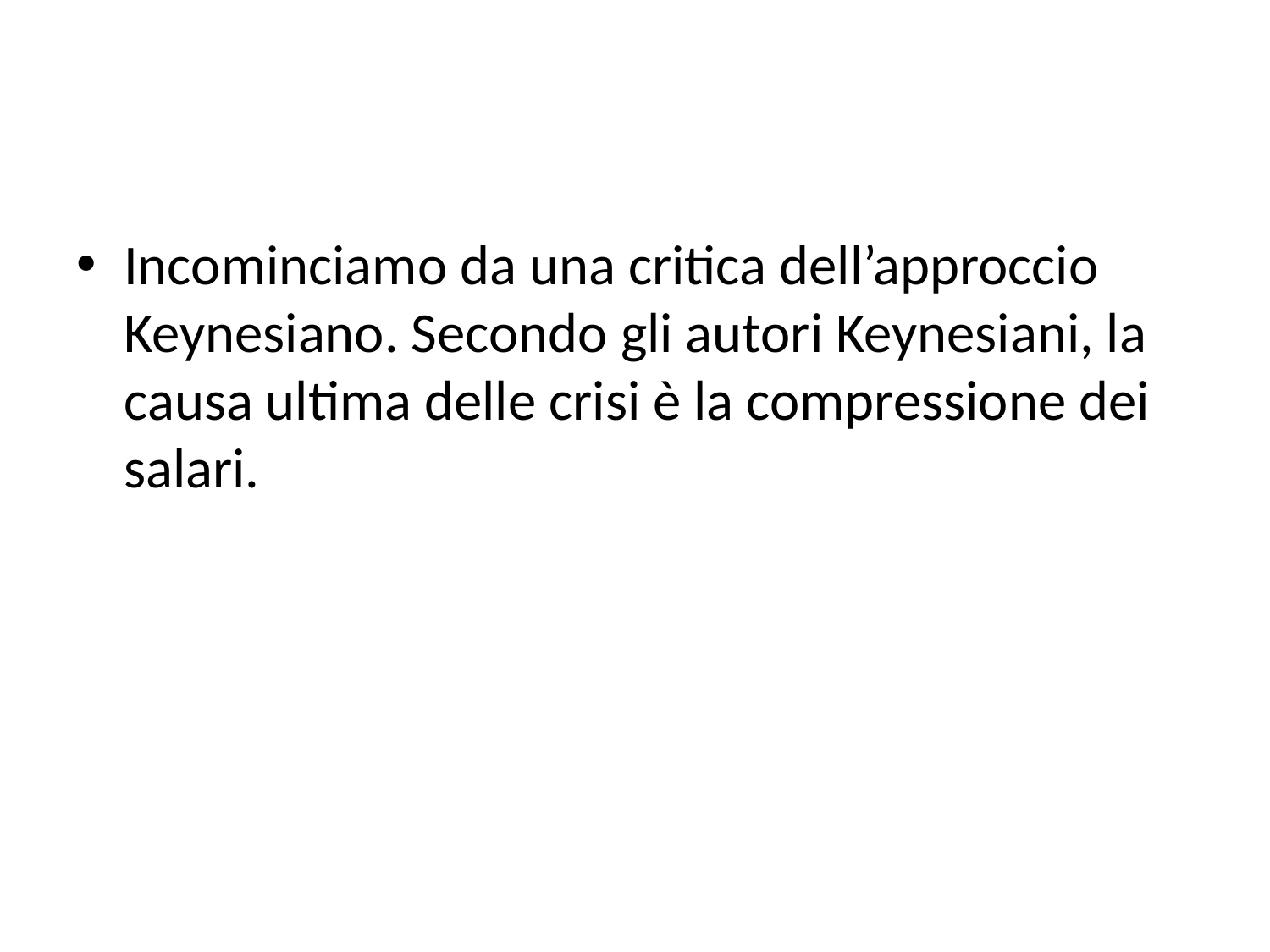

#
Incominciamo da una critica dell’approccio Keynesiano. Secondo gli autori Keynesiani, la causa ultima delle crisi è la compressione dei salari.